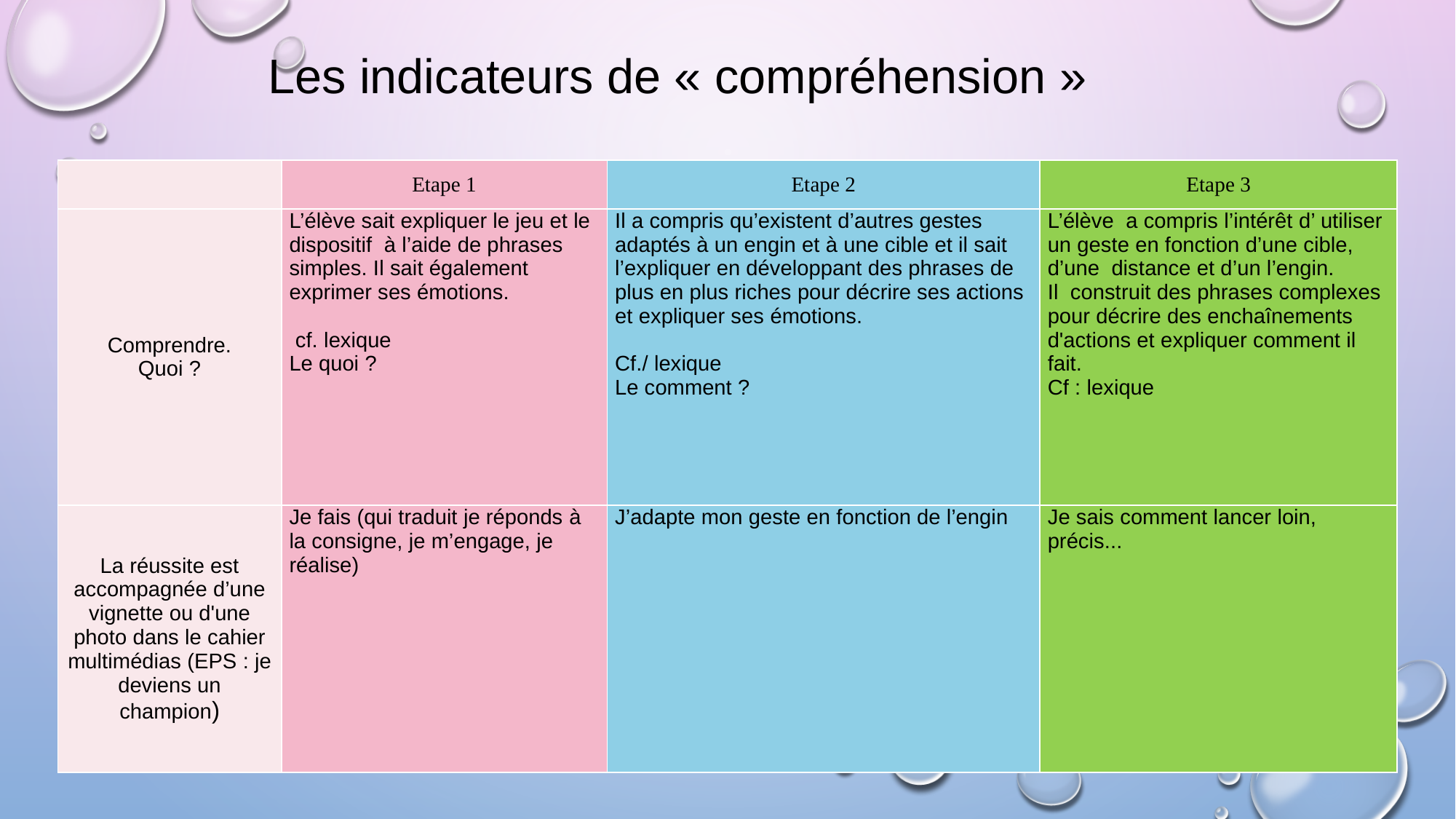

Les indicateurs de « compréhension »
|  | Etape 1 | Etape 2 | Etape 3 |
| --- | --- | --- | --- |
| Comprendre. Quoi ? | L’élève sait expliquer le jeu et le dispositif à l’aide de phrases simples. Il sait également exprimer ses émotions. cf. lexique Le quoi ? | Il a compris qu’existent d’autres gestes adaptés à un engin et à une cible et il sait l’expliquer en développant des phrases de plus en plus riches pour décrire ses actions et expliquer ses émotions. Cf./ lexique Le comment ? | L’élève a compris l’intérêt d’ utiliser un geste en fonction d’une cible, d’une distance et d’un l’engin. Il construit des phrases complexes pour décrire des enchaînements d'actions et expliquer comment il fait. Cf : lexique |
| La réussite est accompagnée d’une vignette ou d'une photo dans le cahier multimédias (EPS : je deviens un champion) | Je fais (qui traduit je réponds à la consigne, je m’engage, je réalise) | J’adapte mon geste en fonction de l’engin | Je sais comment lancer loin, précis... |